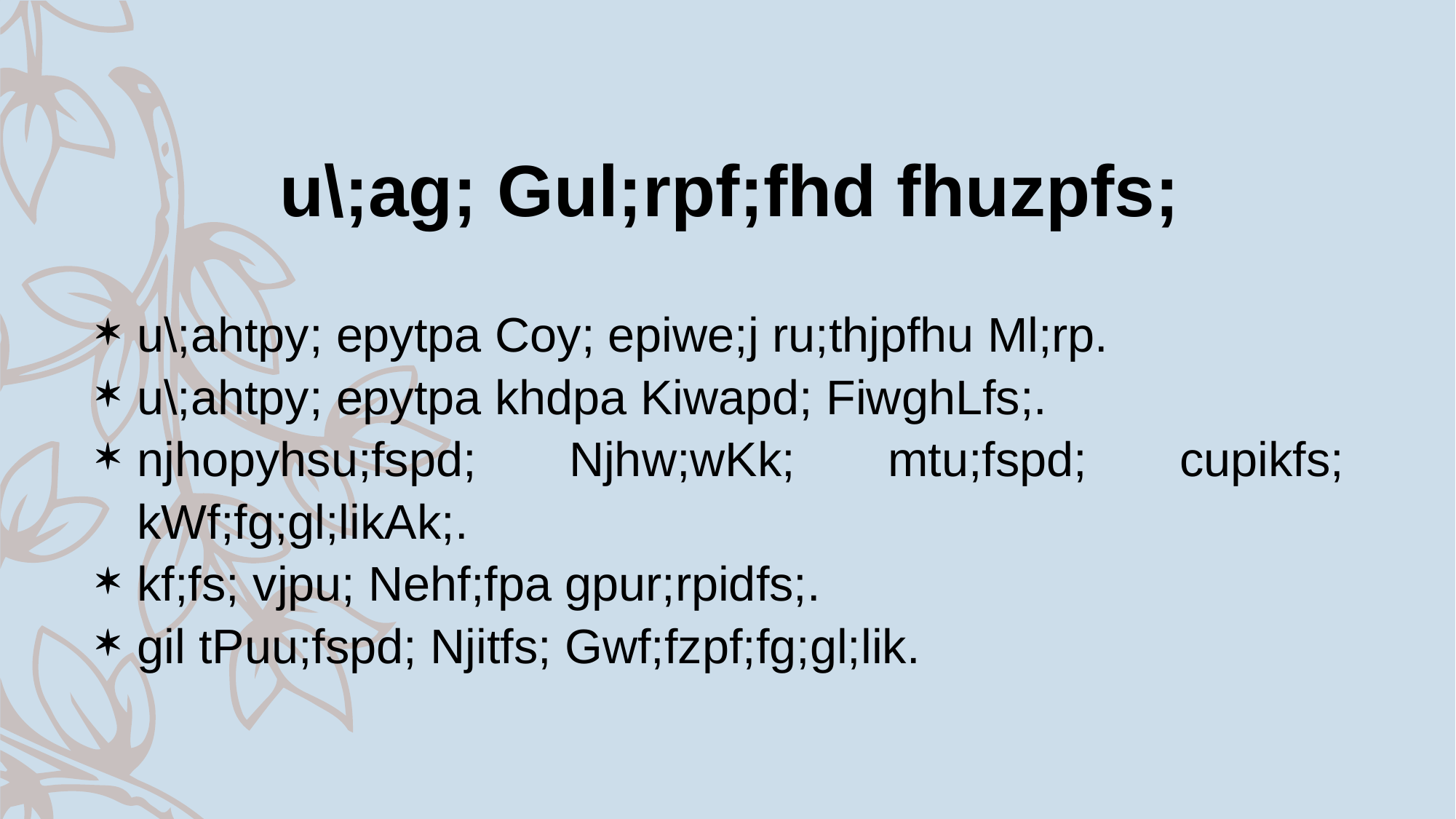

u\;ag; Gul;rpf;fhd fhuzpfs;
u\;ahtpy; epytpa Coy; epiwe;j ru;thjpfhu Ml;rp.
u\;ahtpy; epytpa khdpa Kiwapd; FiwghLfs;.
njhopyhsu;fspd; Njhw;wKk; mtu;fspd; cupikfs; kWf;fg;gl;likAk;.
kf;fs; vjpu; Nehf;fpa gpur;rpidfs;.
gil tPuu;fspd; Njitfs; Gwf;fzpf;fg;gl;lik.